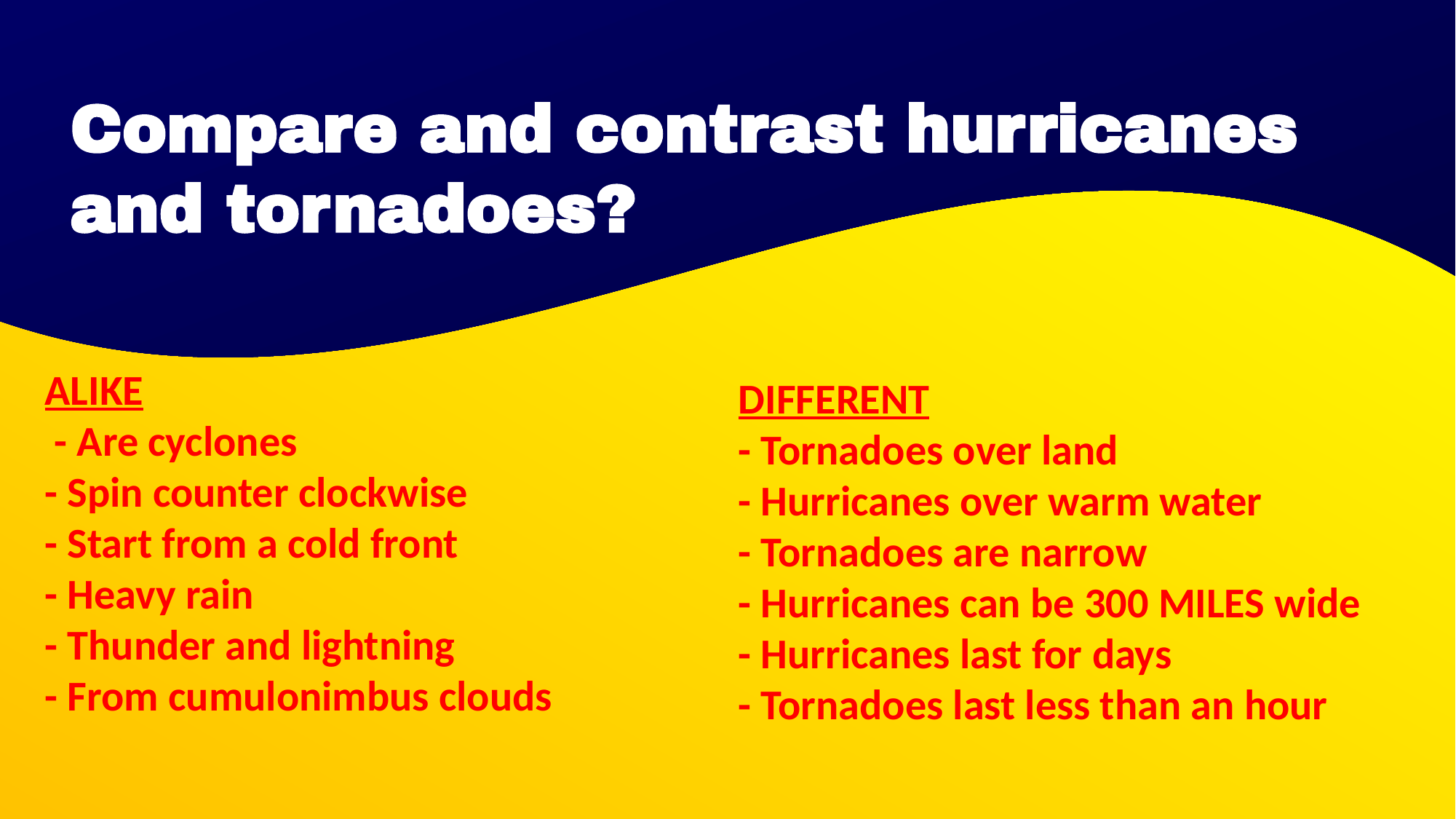

Compare and contrast hurricanes and tornadoes?
# ALIKE - Are cyclones - Spin counter clockwise - Start from a cold front - Heavy rain - Thunder and lightning - From cumulonimbus clouds
DIFFERENT
- Tornadoes over land
- Hurricanes over warm water
- Tornadoes are narrow
- Hurricanes can be 300 MILES wide
- Hurricanes last for days
- Tornadoes last less than an hour